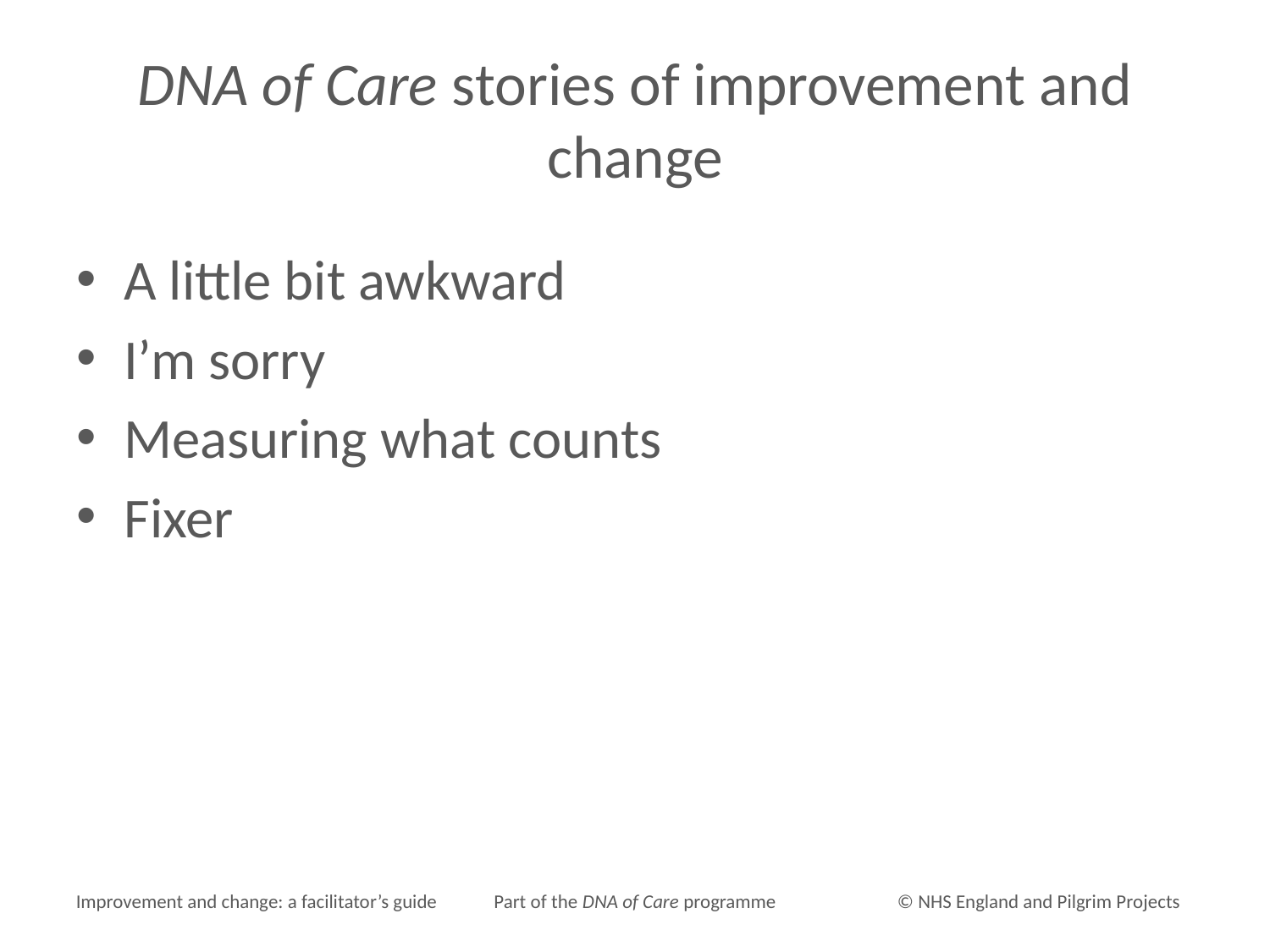

# DNA of Care stories of improvement and change
A little bit awkward
I’m sorry
Measuring what counts
Fixer

Improvement and change: a facilitator’s guide
Part of the DNA of Care programme
© NHS England and Pilgrim Projects